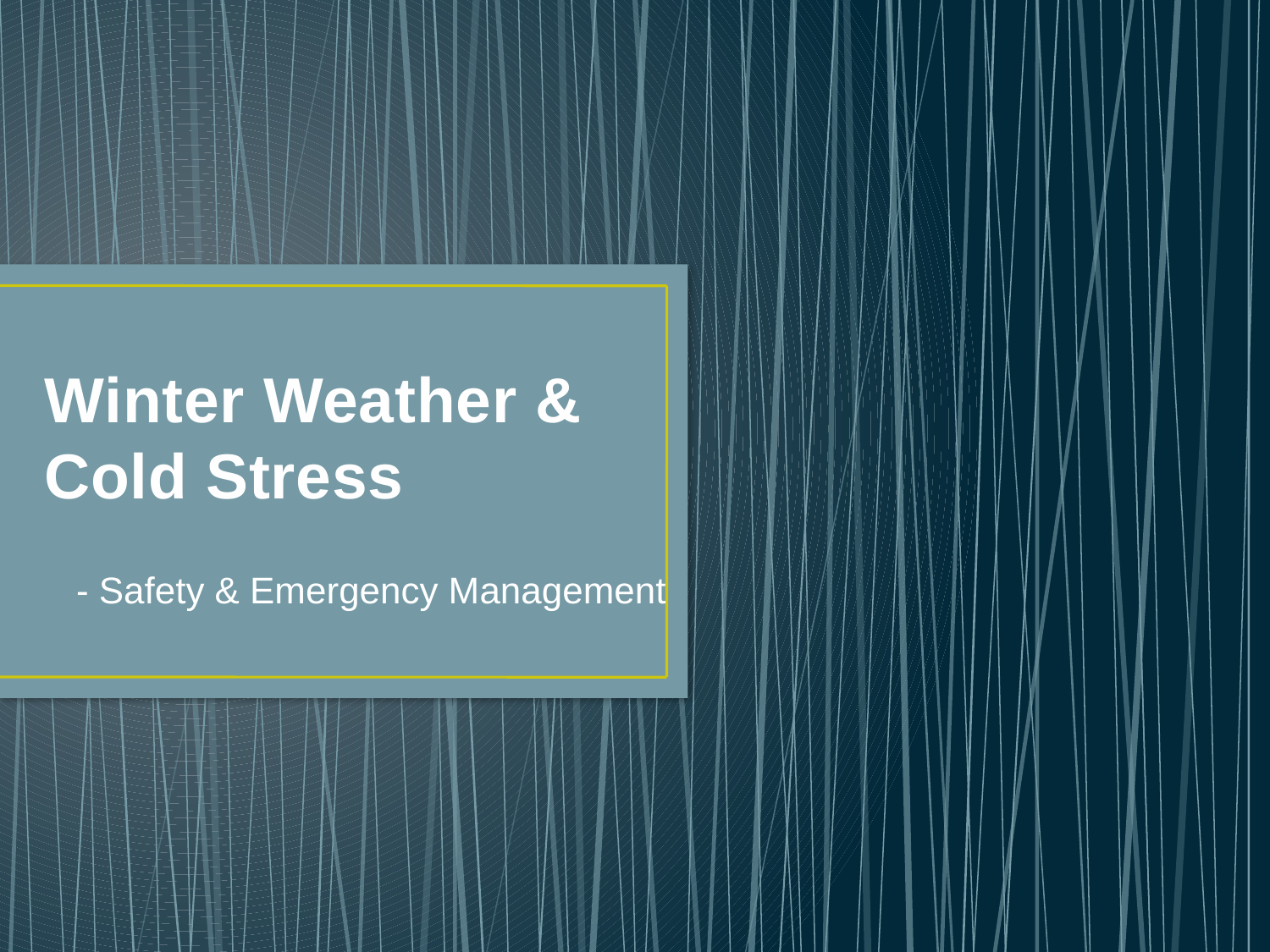

# Winter Weather & Cold Stress
- Safety & Emergency Management